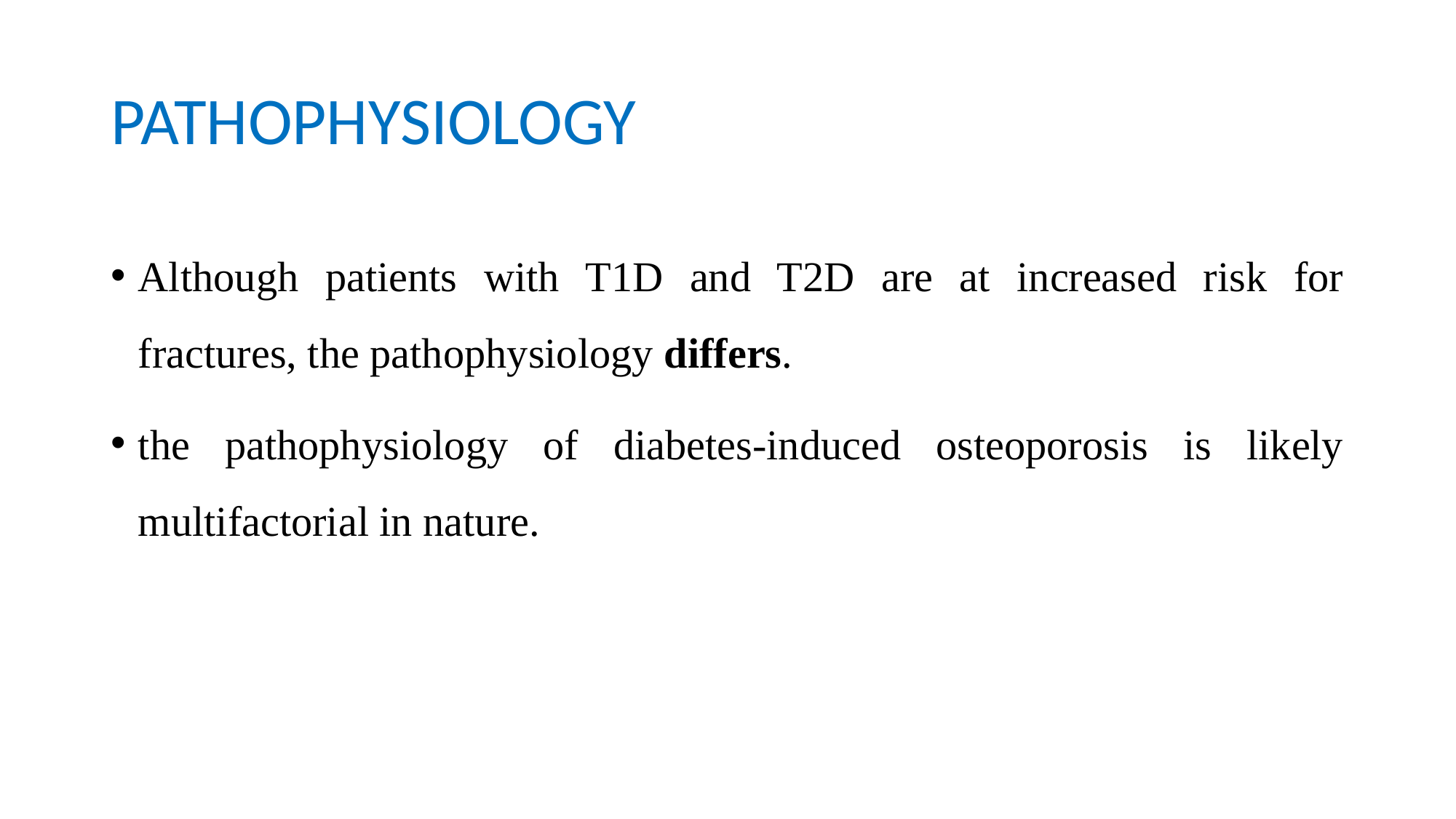

# PATHOPHYSIOLOGY
Although patients with T1D and T2D are at increased risk for fractures, the pathophysiology differs.
the pathophysiology of diabetes-induced osteoporosis is likely multifactorial in nature.